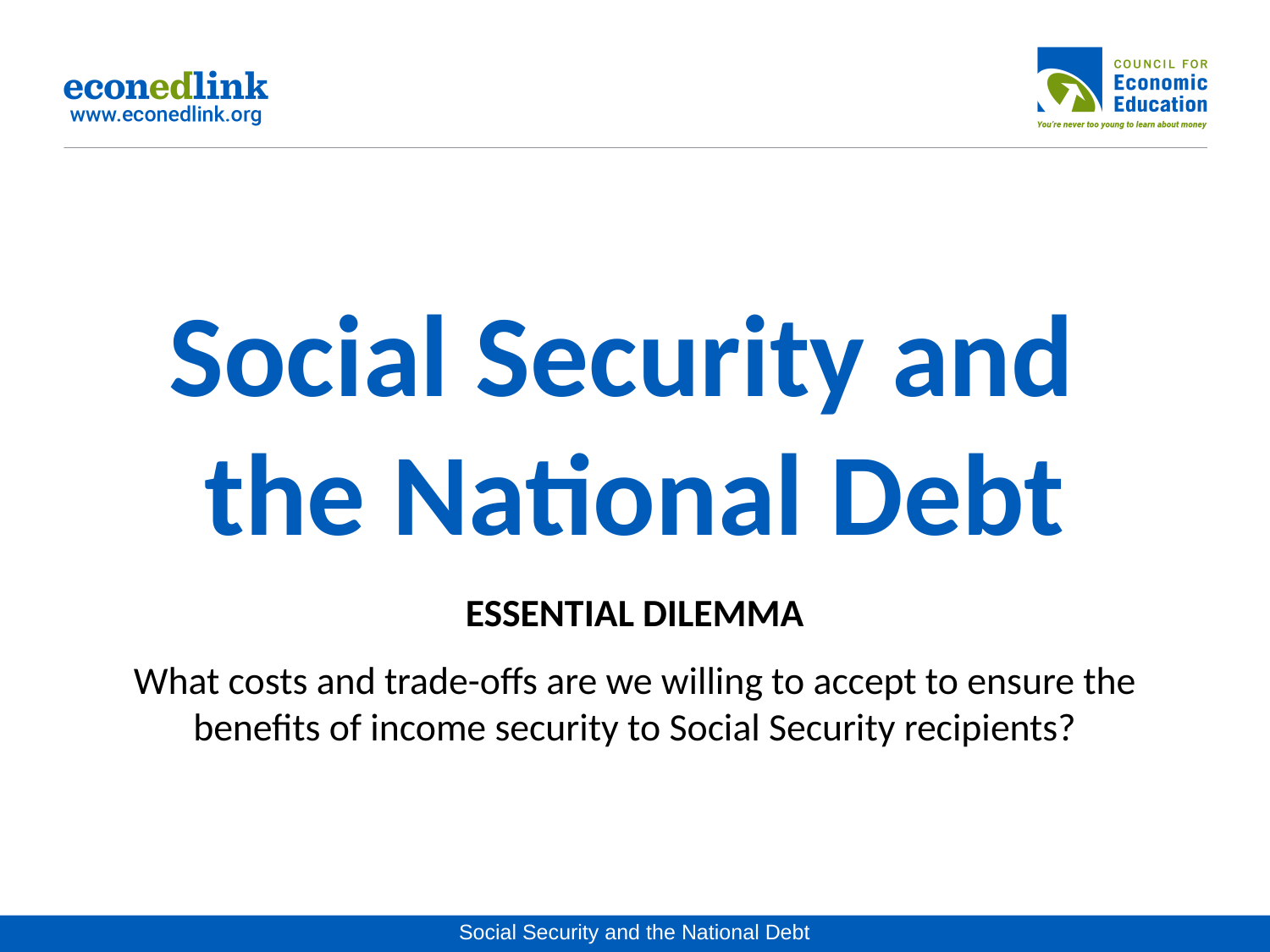

# Social Security and the National Debt
ESSENTIAL DILEMMA
What costs and trade-offs are we willing to accept to ensure the benefits of income security to Social Security recipients?